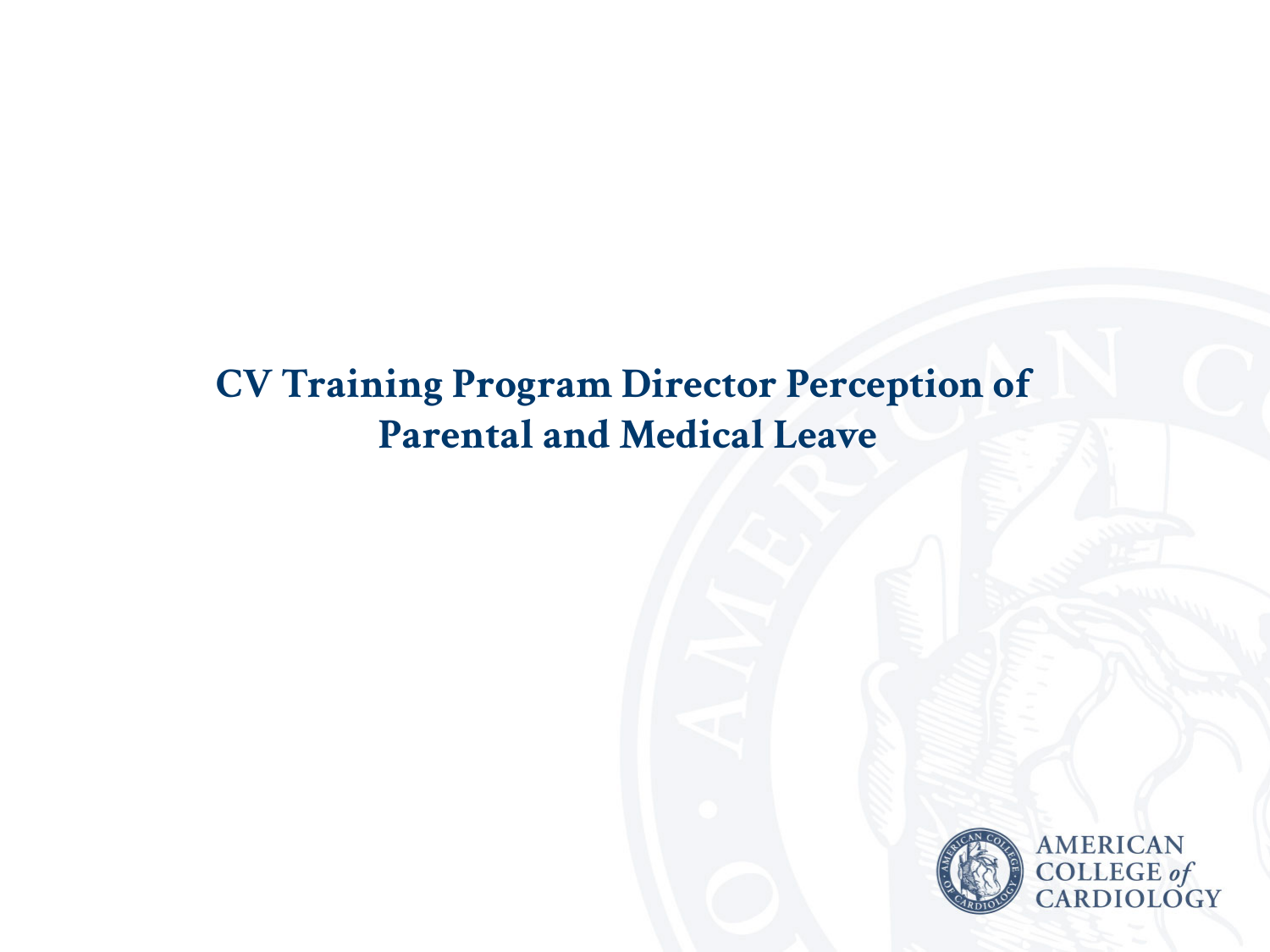

CV Training Program Director Perception of
Parental and Medical Leave